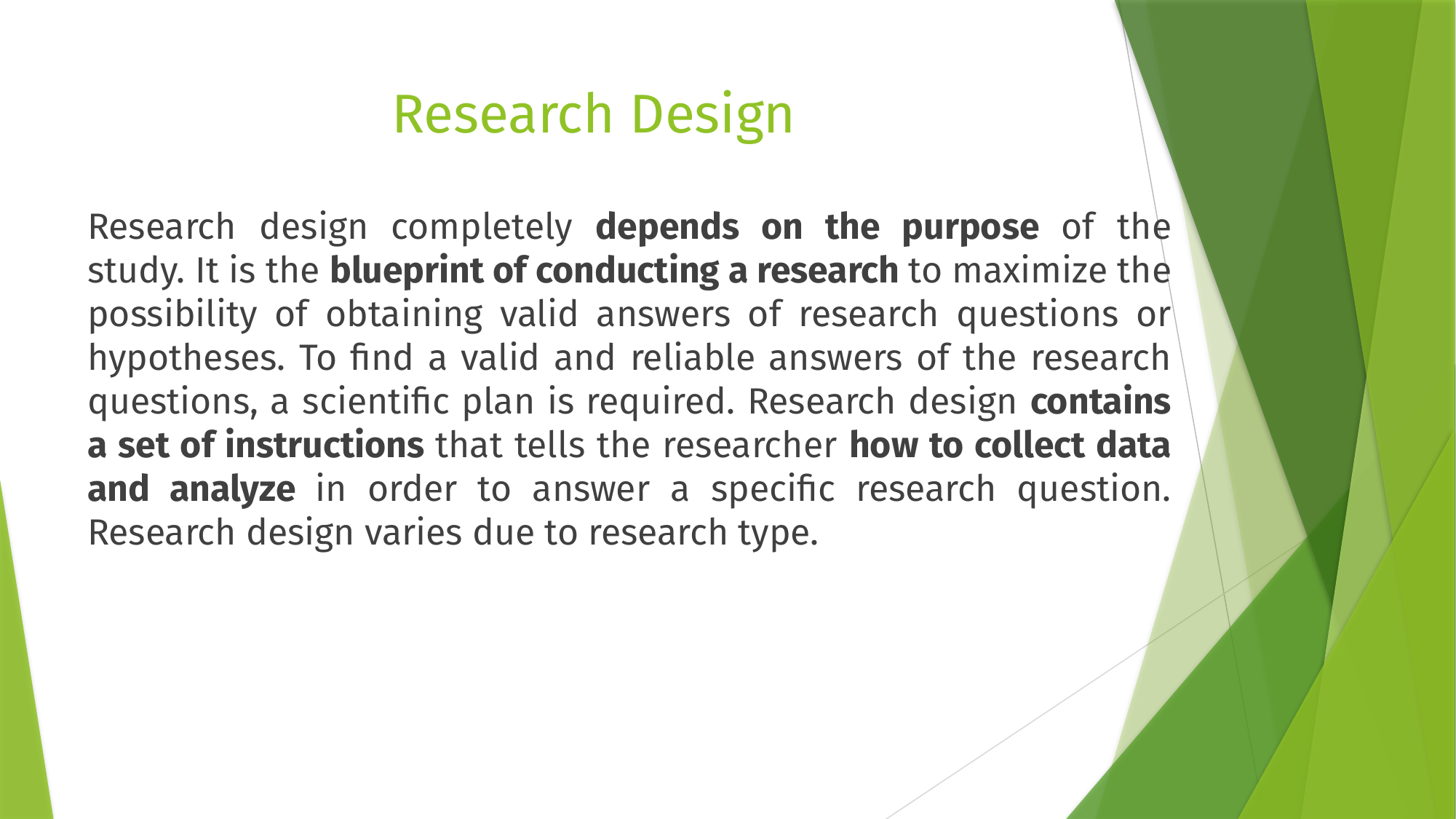

# Research Design
Research design completely depends on the purpose of the study. It is the blueprint of conducting a research to maximize the possibility of obtaining valid answers of research questions or hypotheses. To find a valid and reliable answers of the research questions, a scientific plan is required. Research design contains a set of instructions that tells the researcher how to collect data and analyze in order to answer a specific research question. Research design varies due to research type.